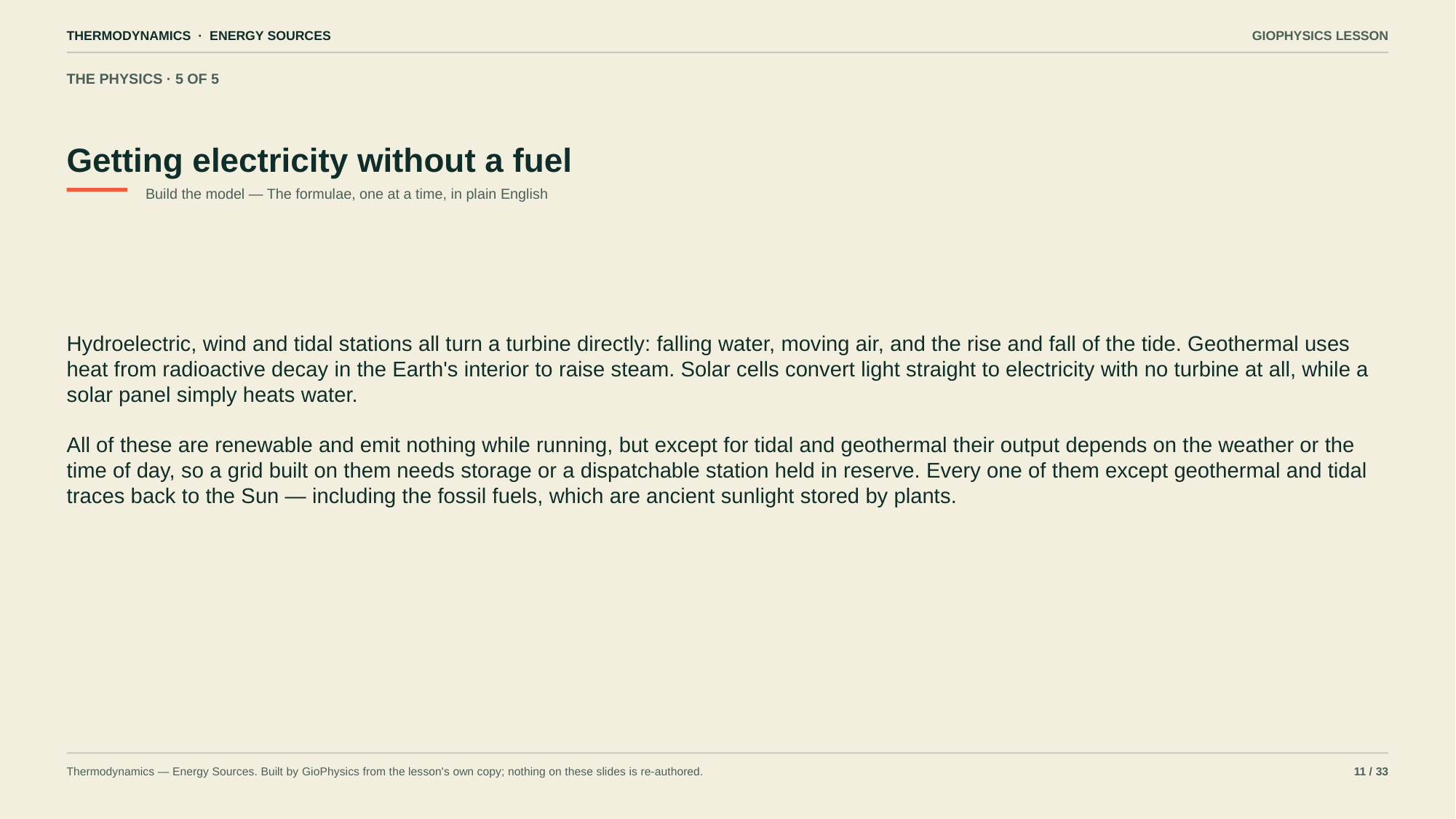

THERMODYNAMICS  ·  ENERGY SOURCES
GIOPHYSICS LESSON

THE PHYSICS · 5 OF 5
Getting electricity without a fuel
Build the model — The formulae, one at a time, in plain English

Hydroelectric, wind and tidal stations all turn a turbine directly: falling water, moving air, and the rise and fall of the tide. Geothermal uses heat from radioactive decay in the Earth's interior to raise steam. Solar cells convert light straight to electricity with no turbine at all, while a solar panel simply heats water.
All of these are renewable and emit nothing while running, but except for tidal and geothermal their output depends on the weather or the time of day, so a grid built on them needs storage or a dispatchable station held in reserve. Every one of them except geothermal and tidal traces back to the Sun — including the fossil fuels, which are ancient sunlight stored by plants.

Thermodynamics — Energy Sources. Built by GioPhysics from the lesson's own copy; nothing on these slides is re-authored.
11 / 33